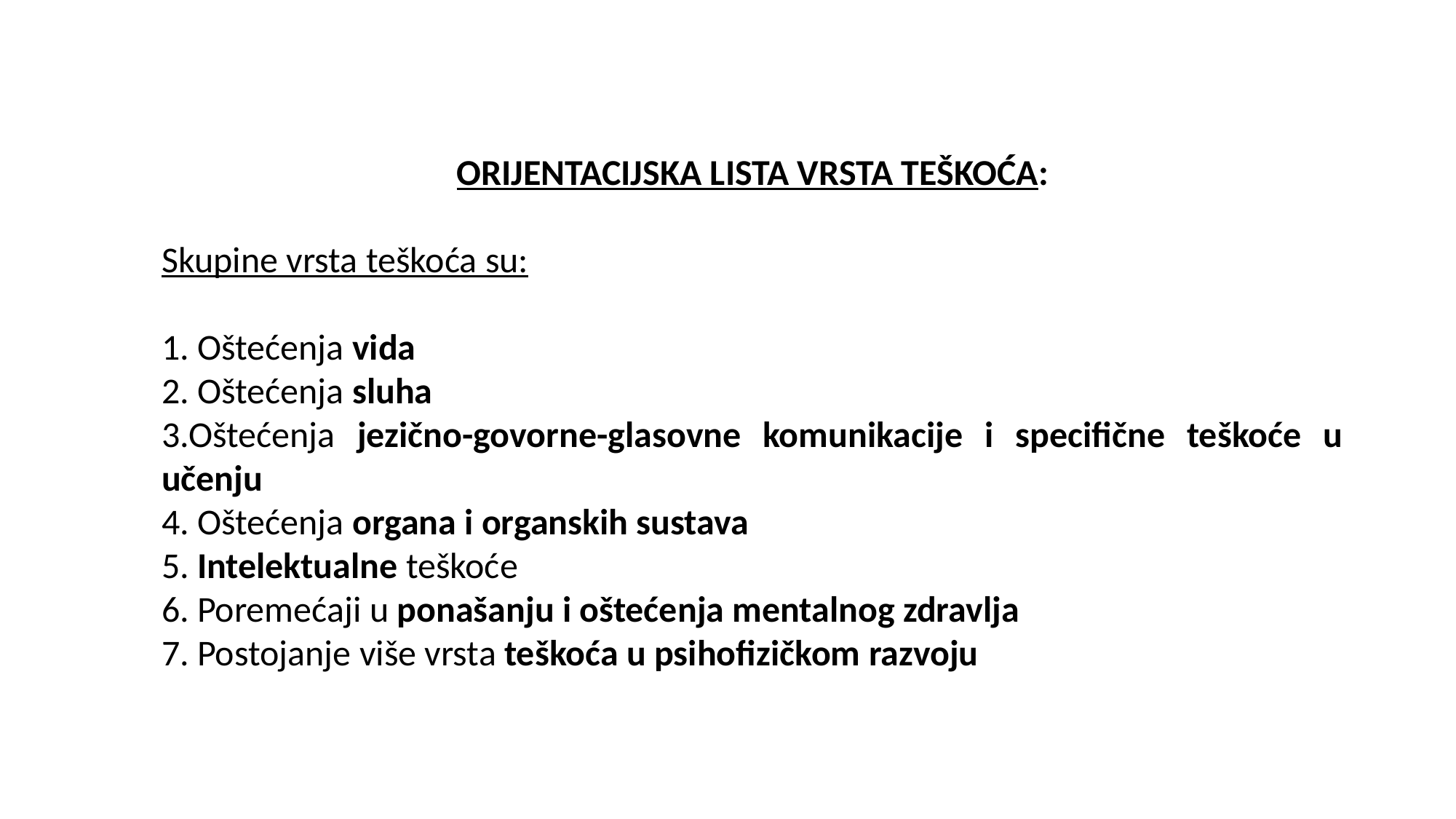

ORIJENTACIJSKA LISTA VRSTA TEŠKOĆA:

Skupine vrsta teškoća su:

1. Oštećenja vida
2. Oštećenja sluha
3.Oštećenja jezično-govorne-glasovne komunikacije i specifične teškoće u učenju
4. Oštećenja organa i organskih sustava
5. Intelektualne teškoće
6. Poremećaji u ponašanju i oštećenja mentalnog zdravlja
7. Postojanje više vrsta teškoća u psihofizičkom razvoju